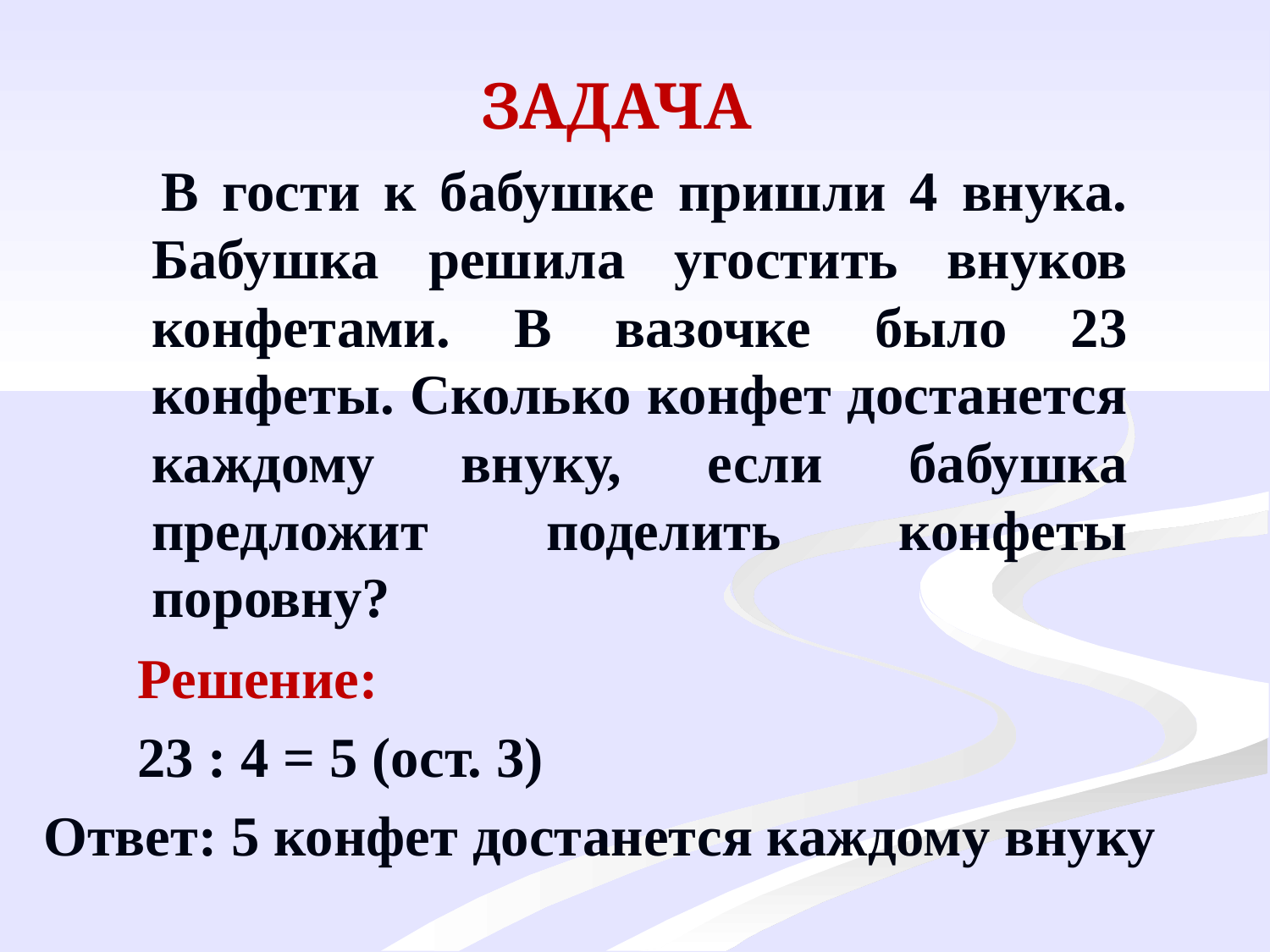

ЗАДАЧА
 	В гости к бабушке пришли 4 внука. Бабушка решила угостить внуков конфетами. В вазочке было 23 конфеты. Сколько конфет достанется каждому внуку, если бабушка предложит поделить конфеты поровну?
Решение:
23 : 4 = 5 (ост. 3)

Ответ: 5 конфет достанется каждому внуку